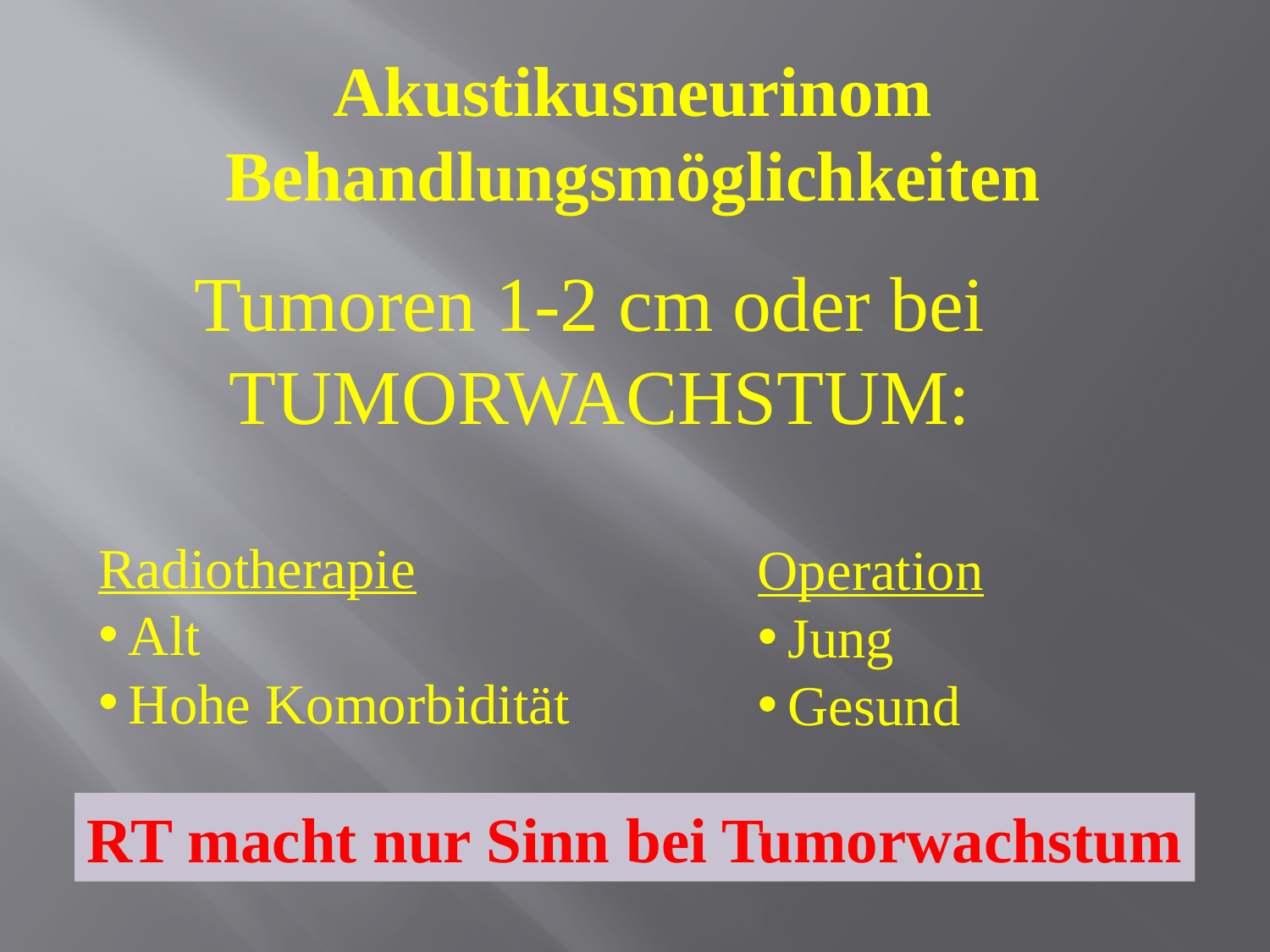

Akustikusneurinom
Behandlungsmöglichkeiten
Tumoren 1-2 cm oder bei
TUMORWACHSTUM:
Radiotherapie
Alt
Hohe Komorbidität
Operation
Jung
Gesund
RT macht nur Sinn bei Tumorwachstum